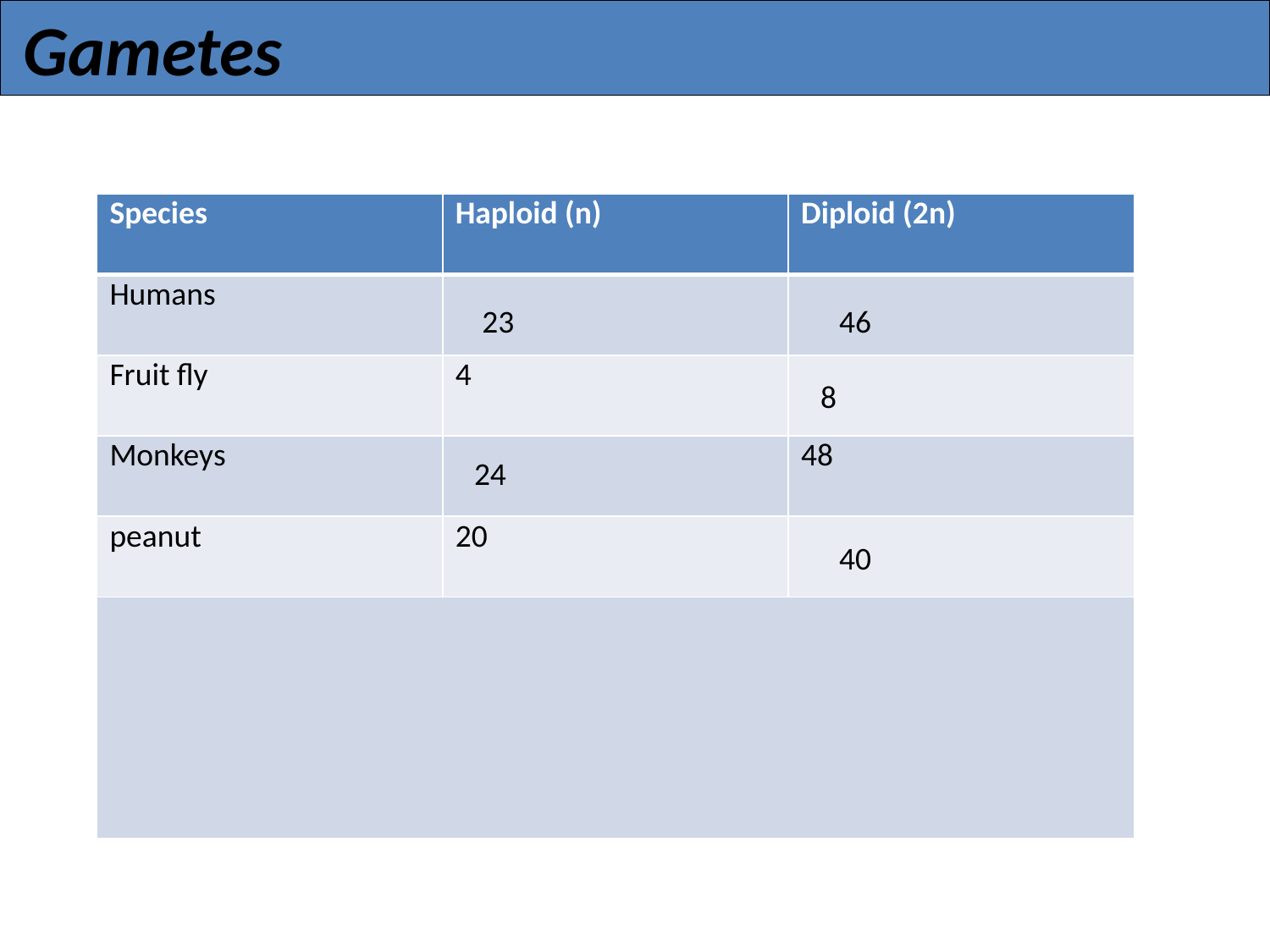

# Gametes

| Species | Haploid (n) | Diploid (2n) |
| --- | --- | --- |
| Humans |  |  |
| Fruit fly | 4 |  |
| Monkeys |  | 48 |
| peanut | 20 |  |
|  |  |  |
23
46
8
24
40